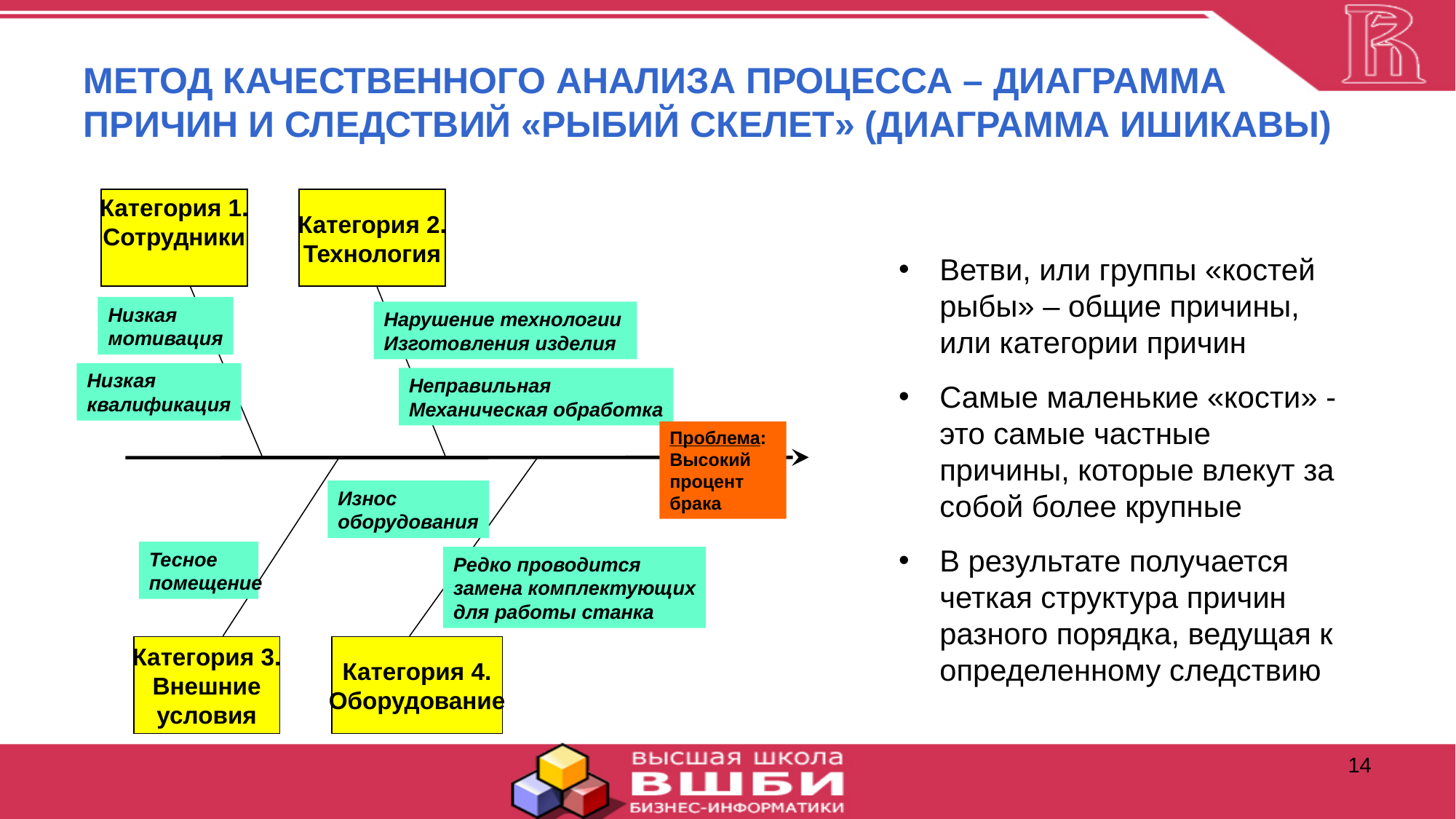

# МЕТОД КАЧЕСТВЕННОГО АНАЛИЗА ПРОЦЕССА – ДИАГРАММА ПРИЧИН И СЛЕДСТВИЙ «РЫБИЙ СКЕЛЕТ» (ДИАГРАММА ИШИКАВЫ)

Категория 1.
Сотрудники

Категория 2.
Технология

Низкая
мотивация
Нарушение технологии
Изготовления изделия
Низкая
квалификация
Неправильная
Механическая обработка
Проблема:
Высокий
процент
брака

Износ
оборудования
Тесное
помещение
Редко проводится
замена комплектующих
для работы станка
Категория 3.
Внешние
условия
Категория 4.
Оборудование
Ветви, или группы «костей рыбы» – общие причины, или категории причин
Са­мые маленькие «кости» - это самые частные причины, которые влекут за собой более крупные
В результате получается четкая структура причин разного порядка, ведущая к определенному следствию
14